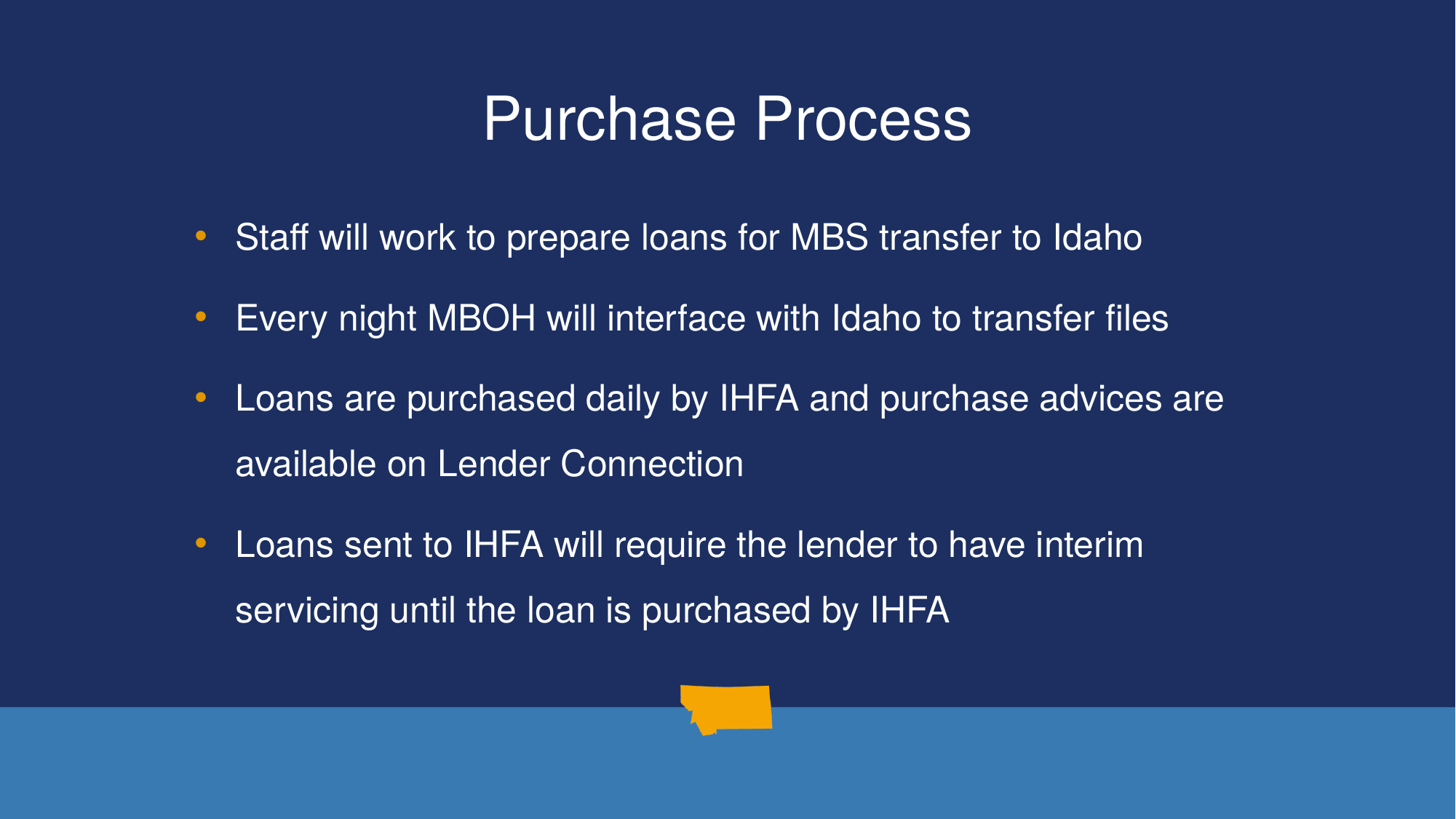

# Purchase Process
Staff will work to prepare loans for MBS transfer to Idaho
Every night MBOH will interface with Idaho to transfer files
Loans are purchased daily by IHFA and purchase advices are available on Lender Connection
Loans sent to IHFA will require the lender to have interim servicing until the loan is purchased by IHFA